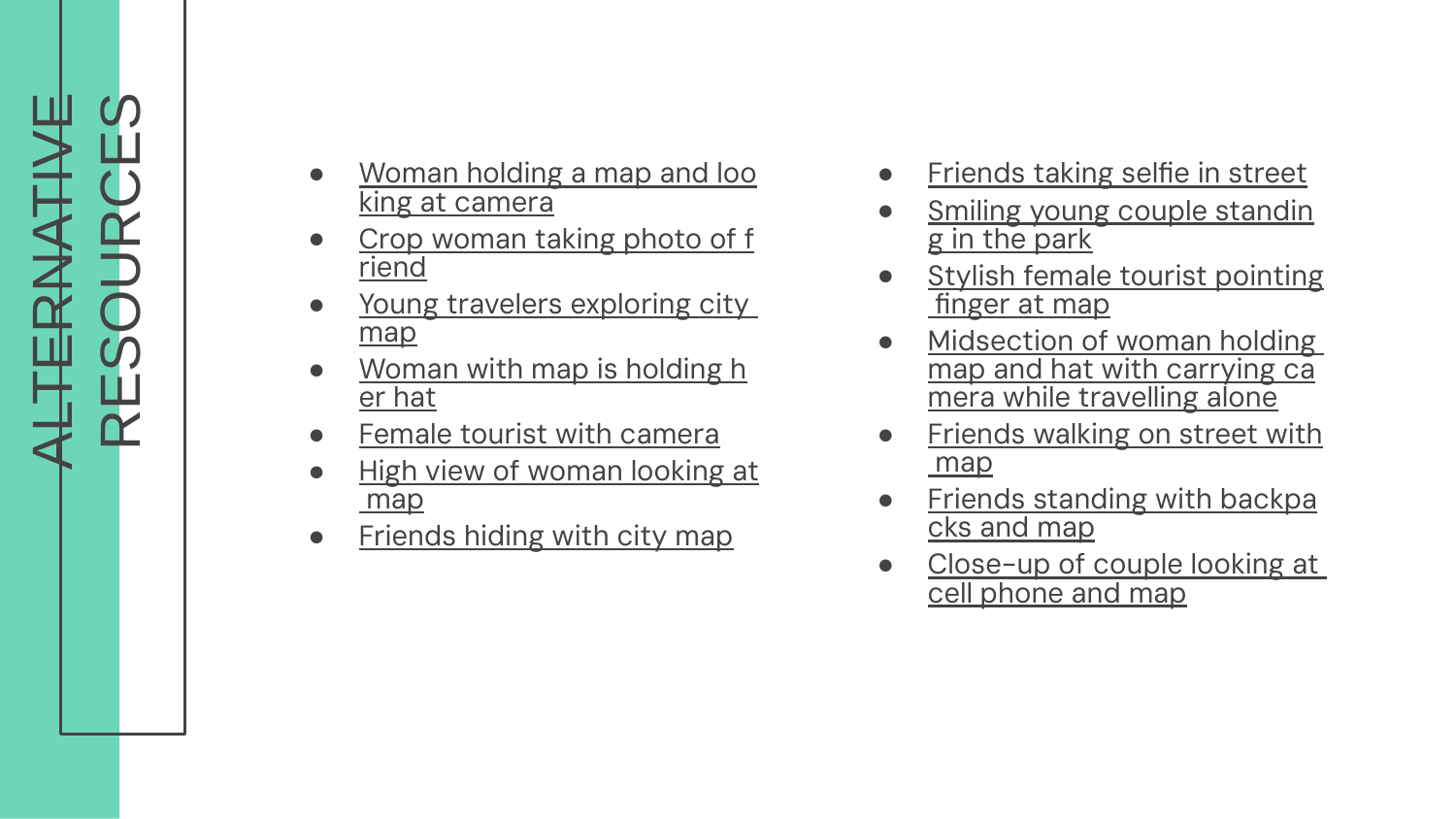

Woman holding a map and looking at camera
Crop woman taking photo of friend
Young travelers exploring city map
Woman with map is holding her hat
Female tourist with camera
High view of woman looking at map
Friends hiding with city map
Friends taking selfie in street
Smiling young couple standing in the park
Stylish female tourist pointing finger at map
Midsection of woman holding map and hat with carrying camera while travelling alone
Friends walking on street with map
Friends standing with backpacks and map
Close-up of couple looking at cell phone and map
# ALTERNATIVE RESOURCES